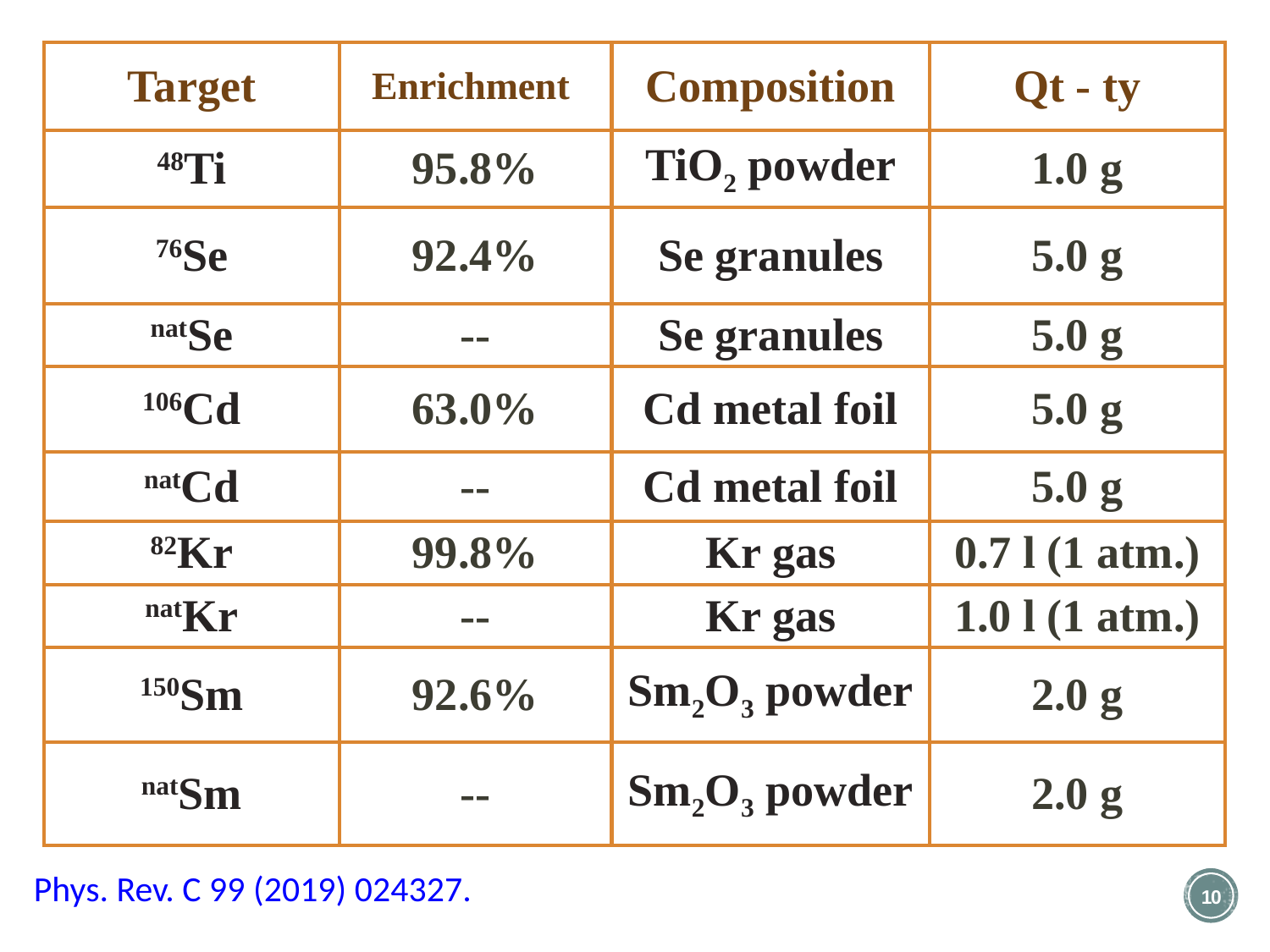

| Target | Enrichment | Composition | Qt - ty |
| --- | --- | --- | --- |
| 48Ti | 95.8% | TiO2 powder | 1.0 g |
| 76Se | 92.4% | Se granules | 5.0 g |
| natSe | -- | Se granules | 5.0 g |
| 106Cd | 63.0% | Cd metal foil | 5.0 g |
| natCd | -- | Cd metal foil | 5.0 g |
| 82Kr | 99.8% | Kr gas | 0.7 l (1 atm.) |
| natKr | -- | Kr gas | 1.0 l (1 atm.) |
| 150Sm | 92.6% | Sm2O3 powder | 2.0 g |
| natSm | -- | Sm2O3 powder | 2.0 g |
Phys. Rev. C 99 (2019) 024327.

10